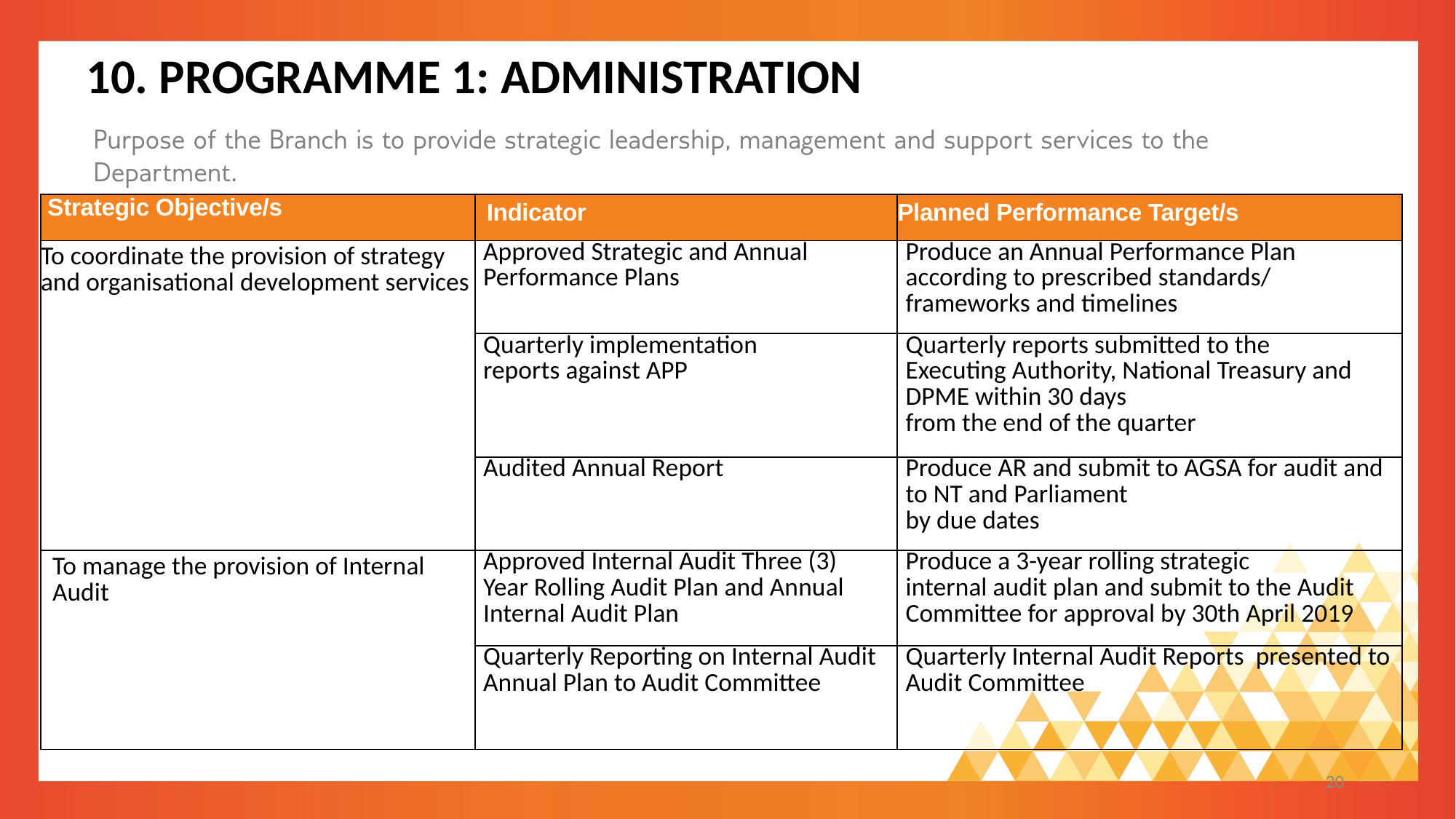

20

10. PROGRAMME 1: ADMINISTRATION
Purpose of the Branch is to provide strategic leadership, management and support services to the Department.
| Strategic Objective/s | Indicator | Planned Performance Target/s |
| --- | --- | --- |
| To coordinate the provision of strategy and organisational development services | Approved Strategic and Annual Performance Plans | Produce an Annual Performance Plan according to prescribed standards/ frameworks and timelines |
|  | Quarterly implementation reports against APP | Quarterly reports submitted to the Executing Authority, National Treasury and DPME within 30 days from the end of the quarter |
|  | Audited Annual Report | Produce AR and submit to AGSA for audit and to NT and Parliament by due dates |
| To manage the provision of Internal Audit | Approved Internal Audit Three (3) Year Rolling Audit Plan and Annual Internal Audit Plan | Produce a 3-year rolling strategic internal audit plan and submit to the Audit Committee for approval by 30th April 2019 |
|  | Quarterly Reporting on Internal Audit Annual Plan to Audit Committee | Quarterly Internal Audit Reports presented to Audit Committee |